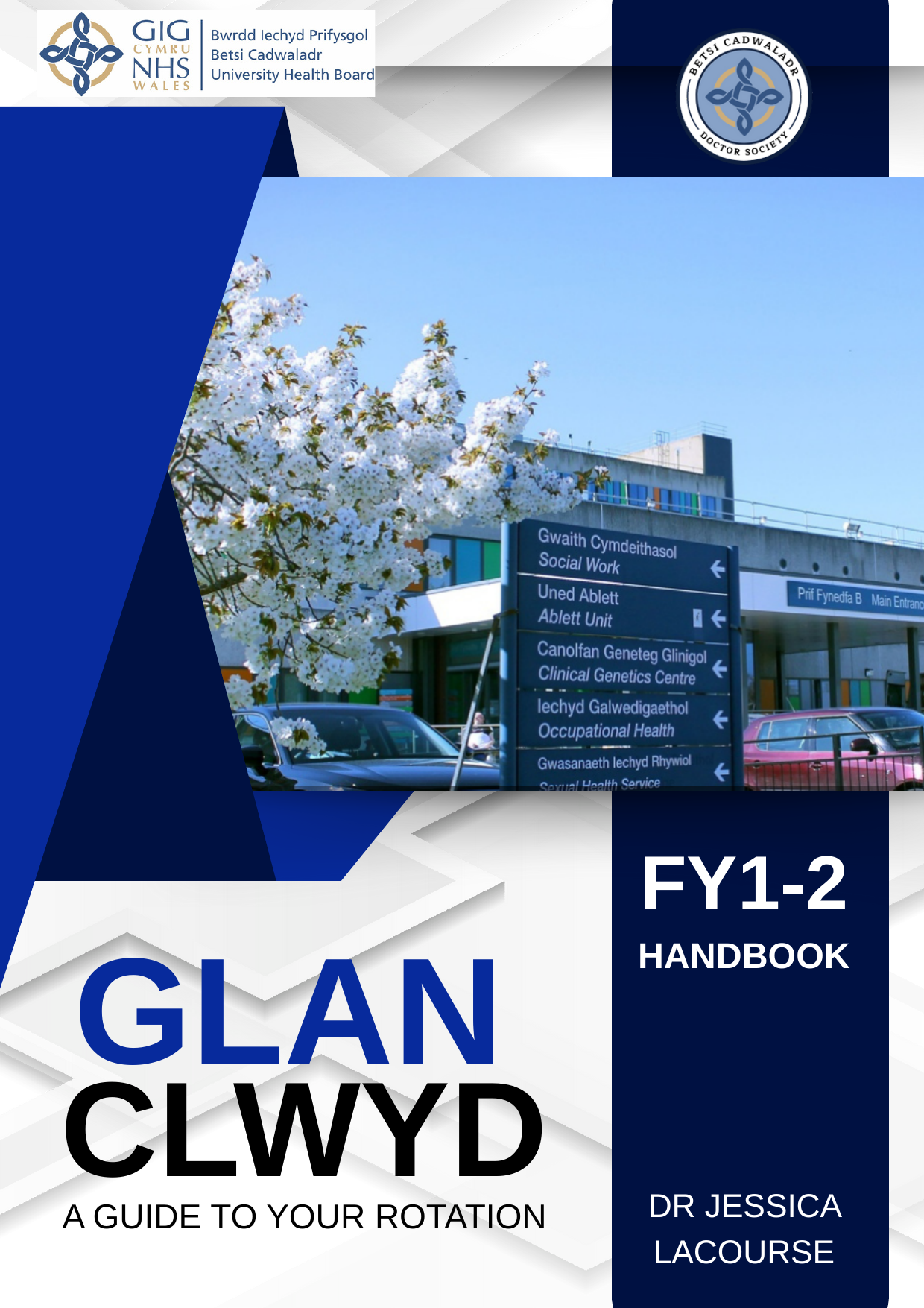

FY1-2
HANDBOOK

DR JESSICA LACOURSE
GLAN
CLWYD
A GUIDE TO YOUR ROTATION